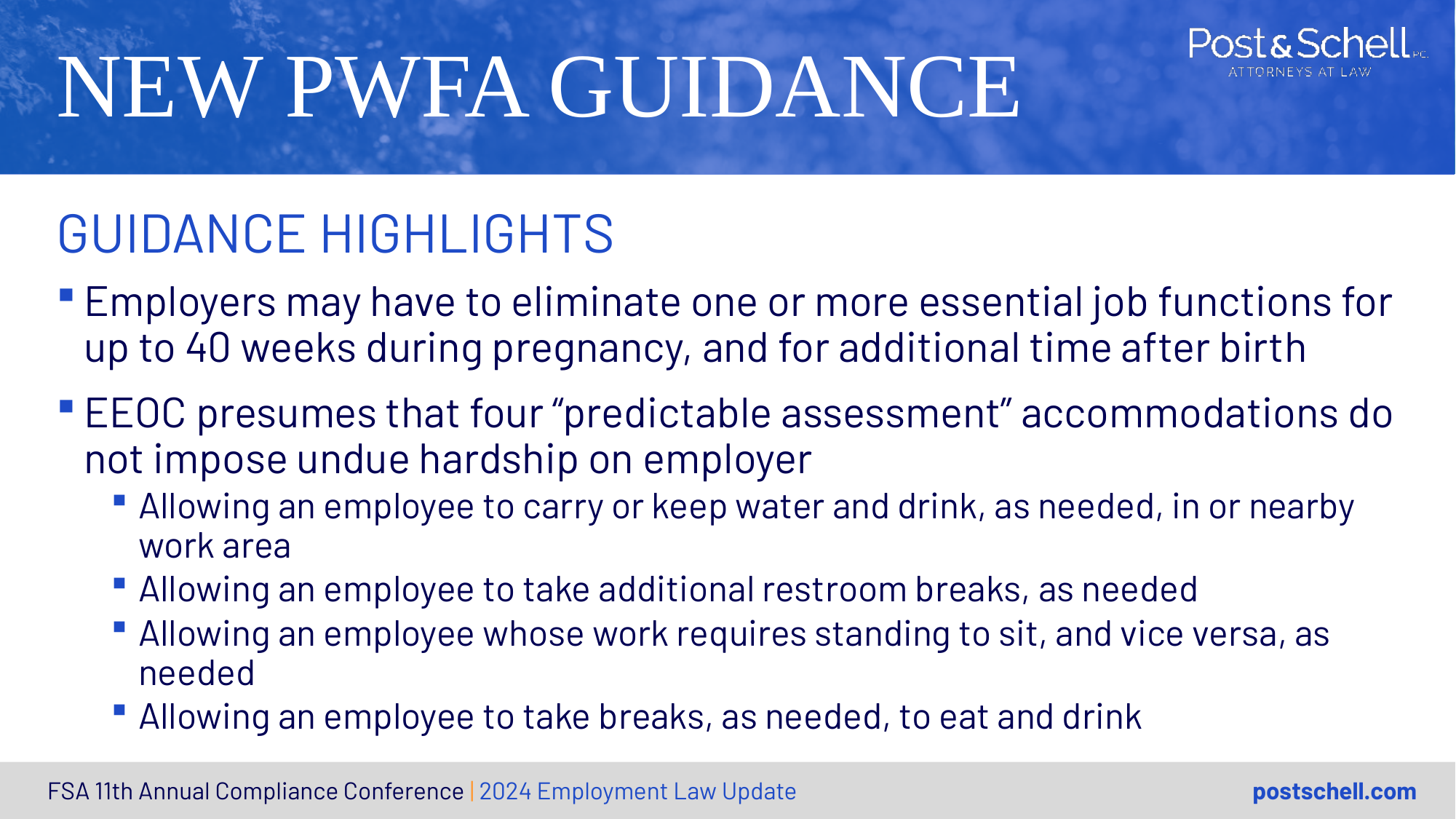

# New PWFA Guidance
Guidance Highlights
Employers may have to eliminate one or more essential job functions for up to 40 weeks during pregnancy, and for additional time after birth
EEOC presumes that four “predictable assessment” accommodations do not impose undue hardship on employer
Allowing an employee to carry or keep water and drink, as needed, in or nearby work area
Allowing an employee to take additional restroom breaks, as needed
Allowing an employee whose work requires standing to sit, and vice versa, as needed
Allowing an employee to take breaks, as needed, to eat and drink